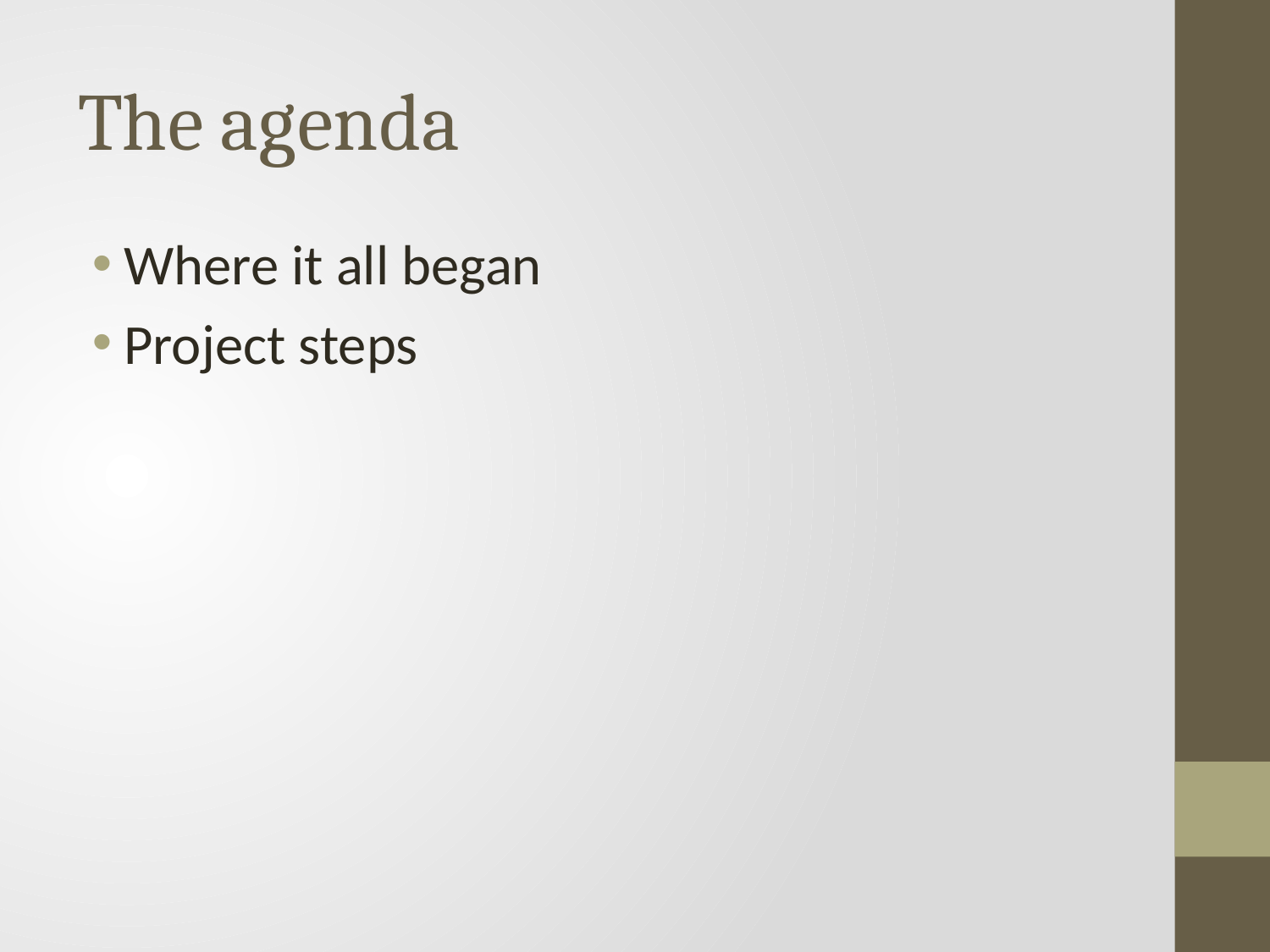

# The agenda
Where it all began
Project steps